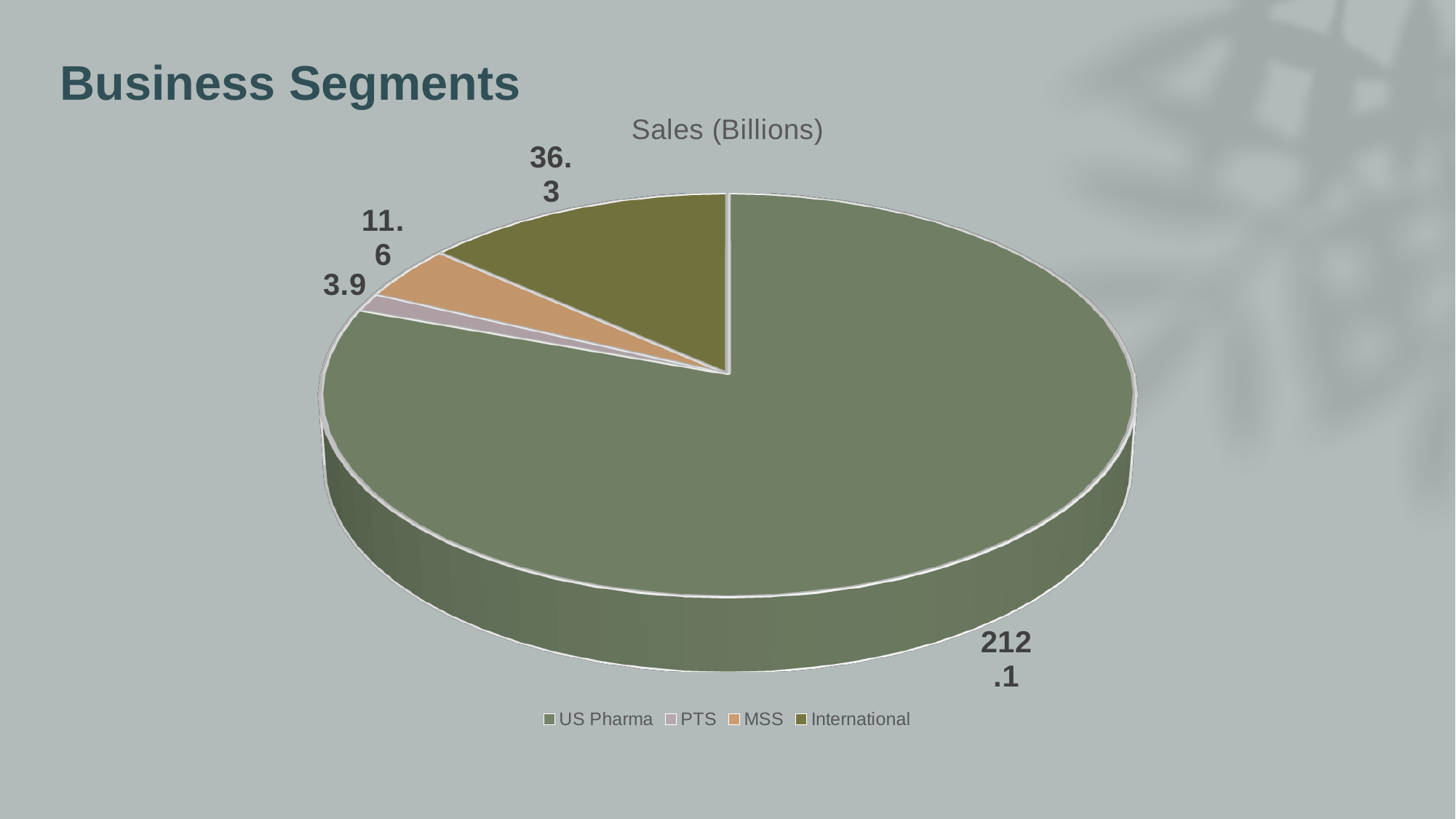

Business Segments

[unsupported chart]

Revenue By Segments (2022)

[unsupported chart]